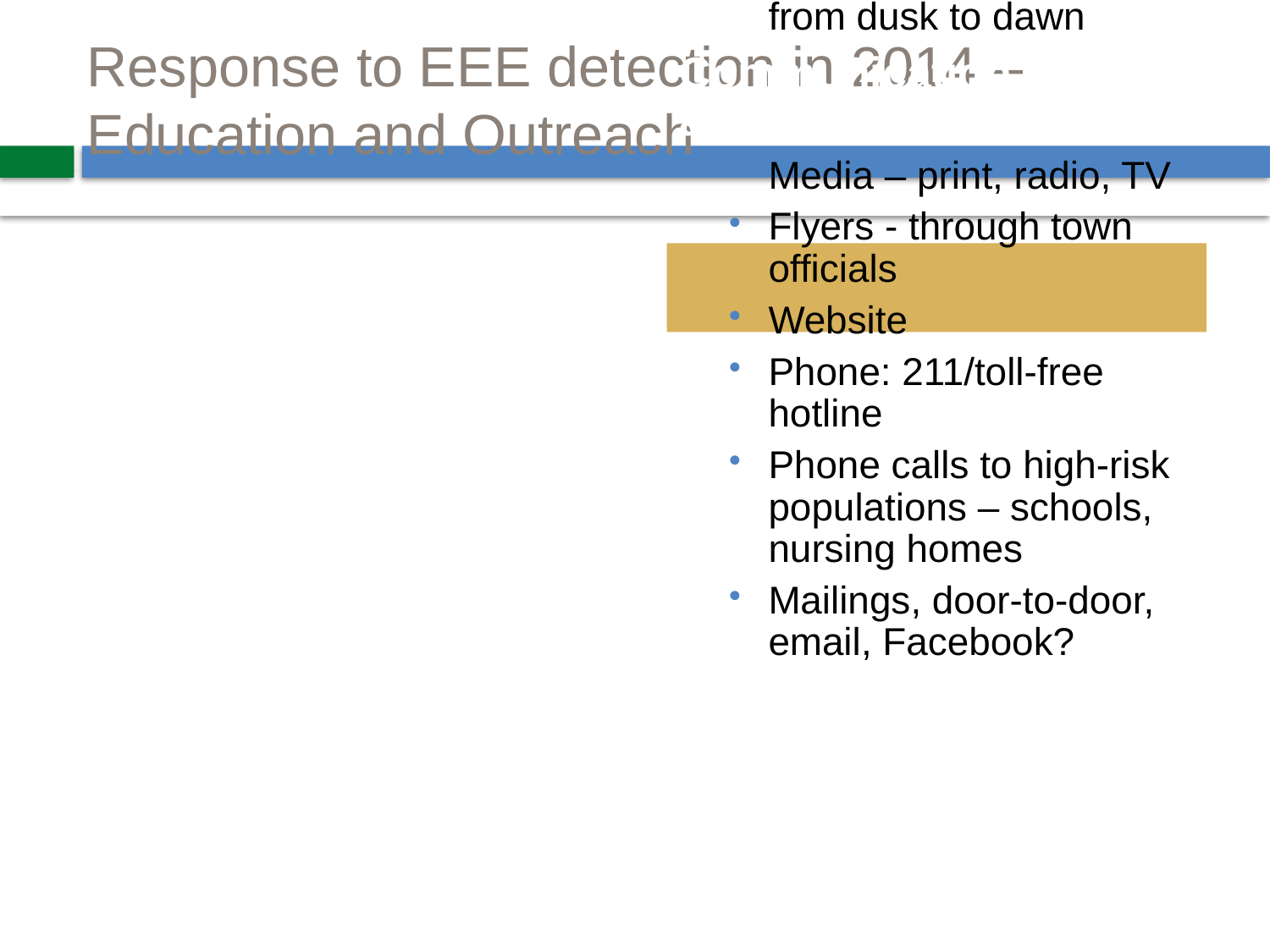

Response to EEE detection in 2014 – Education and Outreach
Educational messages –
Avoid mosquito bites
May recommend avoiding outdoor activity from dusk to dawn
Communication avenues
Media – print, radio, TV
Flyers - through town officials
Website
Phone: 211/toll-free hotline
Phone calls to high-risk populations – schools, nursing homes
Mailings, door-to-door, email, Facebook?
Maximize local and state collaboration